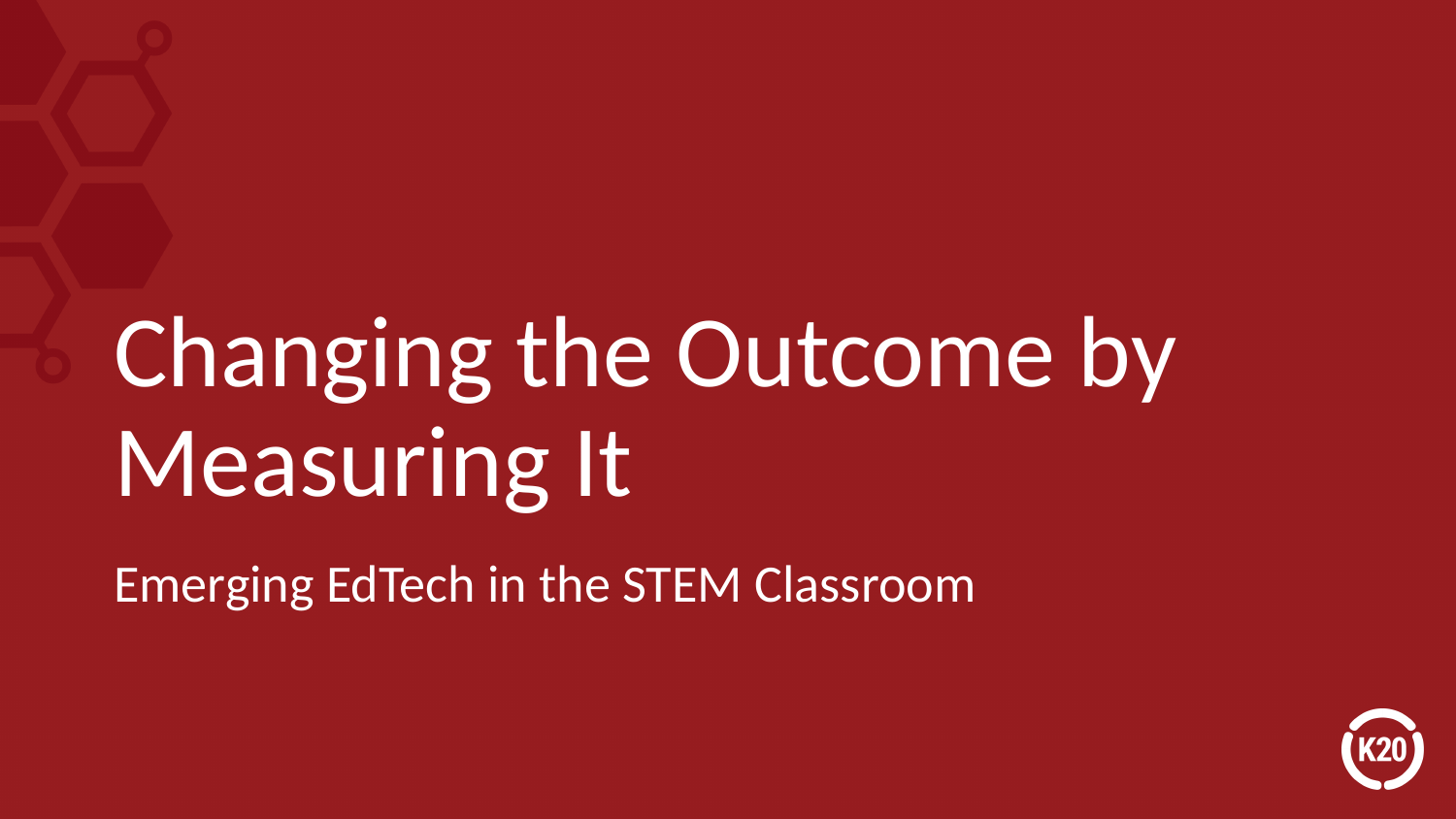

# Changing the Outcome by Measuring It
Emerging EdTech in the STEM Classroom